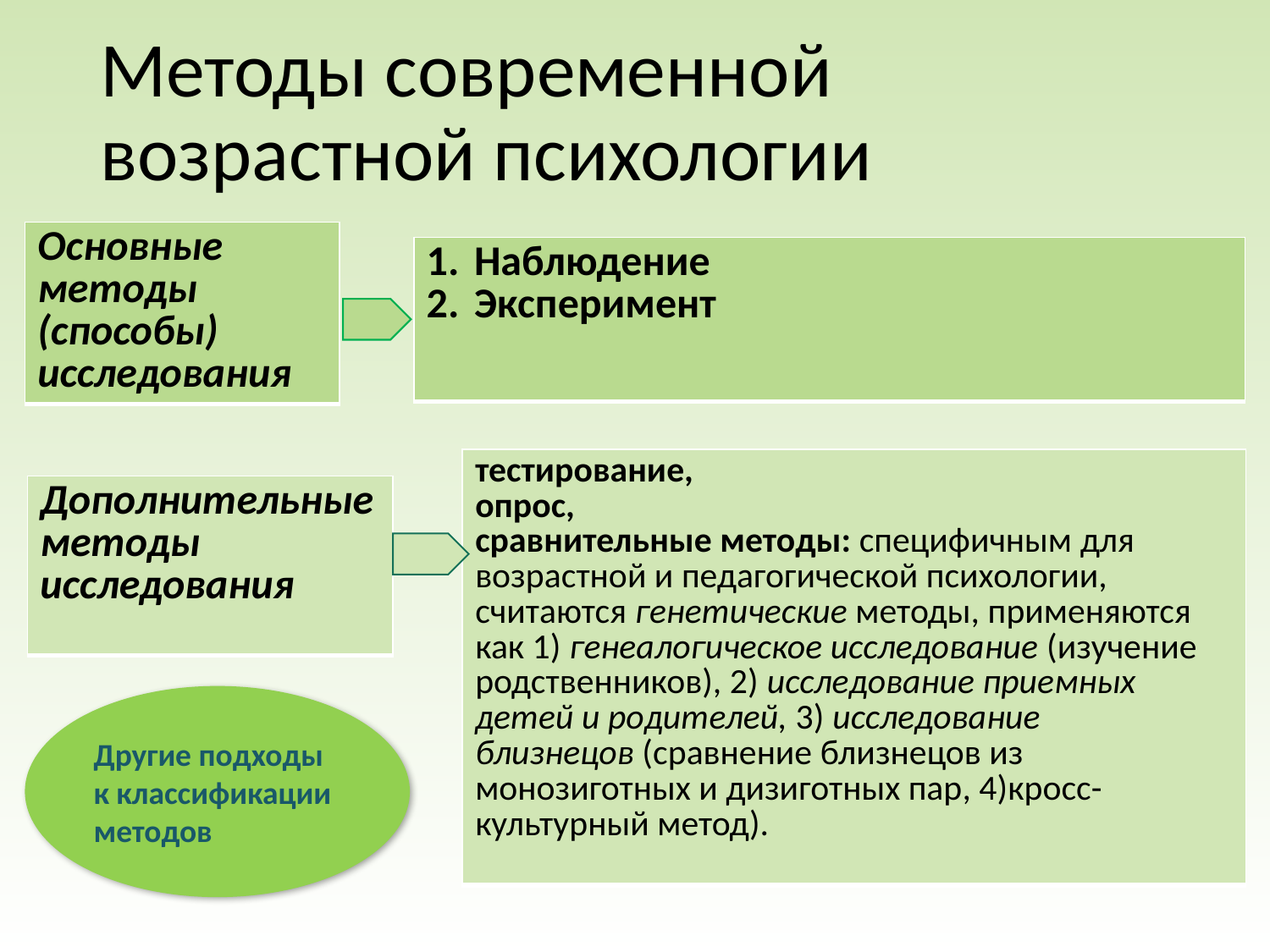

# Методы современной возрастной психологии
| Основные методы (способы) исследования |
| --- |

| Наблюдение Эксперимент |
| --- |

| тестирование, опрос, сравнительные методы: специфичным для возрастной и педагогической психологии, считаются генетические методы, применяются как 1) генеалогическое исследование (изучение родственников), 2) исследование приемных детей и родителей, 3) исследование близнецов (сравнение близнецов из монозиготных и дизиготных пар, 4)кросс-культурный метод). |
| --- |
| Дополнительные методы исследования |
| --- |

Другие подходы к классификации  методов